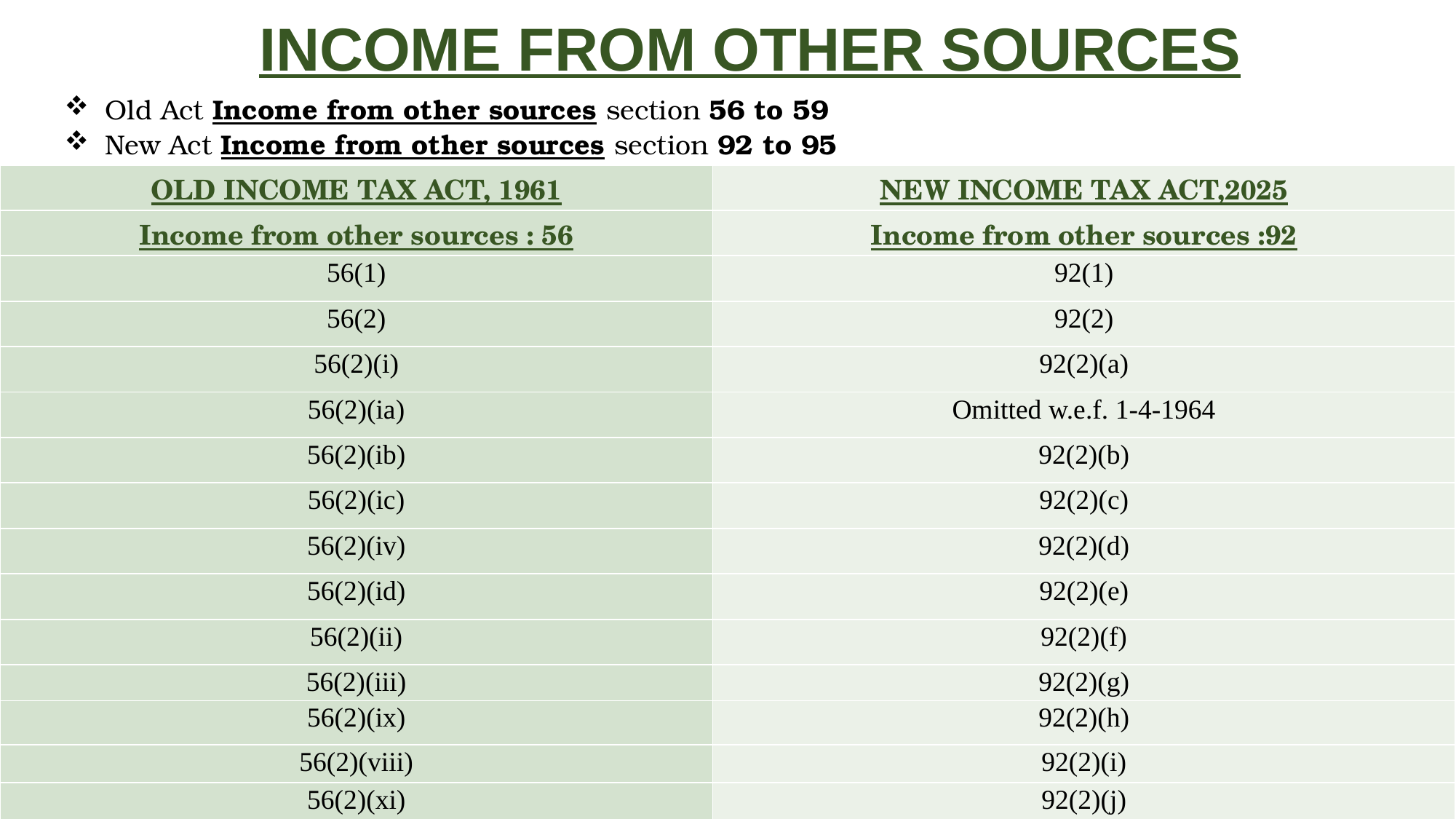

INCOME FROM OTHER SOURCES
Old Act Income from other sources section 56 to 59
New Act Income from other sources section 92 to 95
| OLD INCOME TAX ACT, 1961 | NEW INCOME TAX ACT,2025 |
| --- | --- |
| Income from other sources : 56 | Income from other sources :92 |
| 56(1) | 92(1) |
| 56(2) | 92(2) |
| 56(2)(i) | 92(2)(a) |
| 56(2)(ia) | Omitted w.e.f. 1-4-1964 |
| 56(2)(ib) | 92(2)(b) |
| 56(2)(ic) | 92(2)(c) |
| 56(2)(iv) | 92(2)(d) |
| 56(2)(id) | 92(2)(e) |
| 56(2)(ii) | 92(2)(f) |
| 56(2)(iii) | 92(2)(g) |
| 56(2)(ix) | 92(2)(h) |
| 56(2)(viii) | 92(2)(i) |
| 56(2)(xi) | 92(2)(j) |